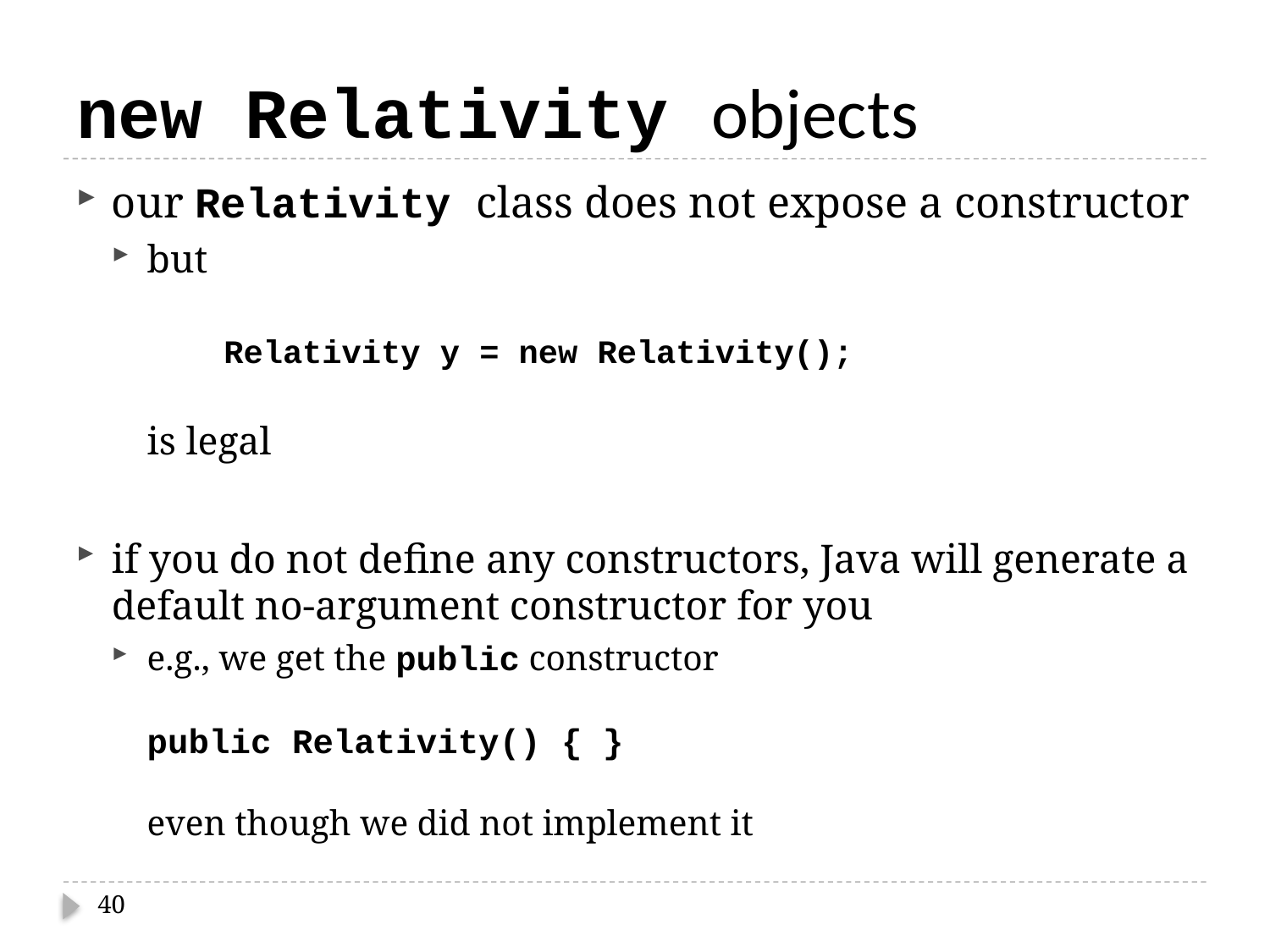

# new Relativity objects
our Relativity class does not expose a constructor
but
Relativity y = new Relativity();
	is legal

if you do not define any constructors, Java will generate a default no-argument constructor for you
e.g., we get the public constructor
public Relativity() { }
even though we did not implement it
40